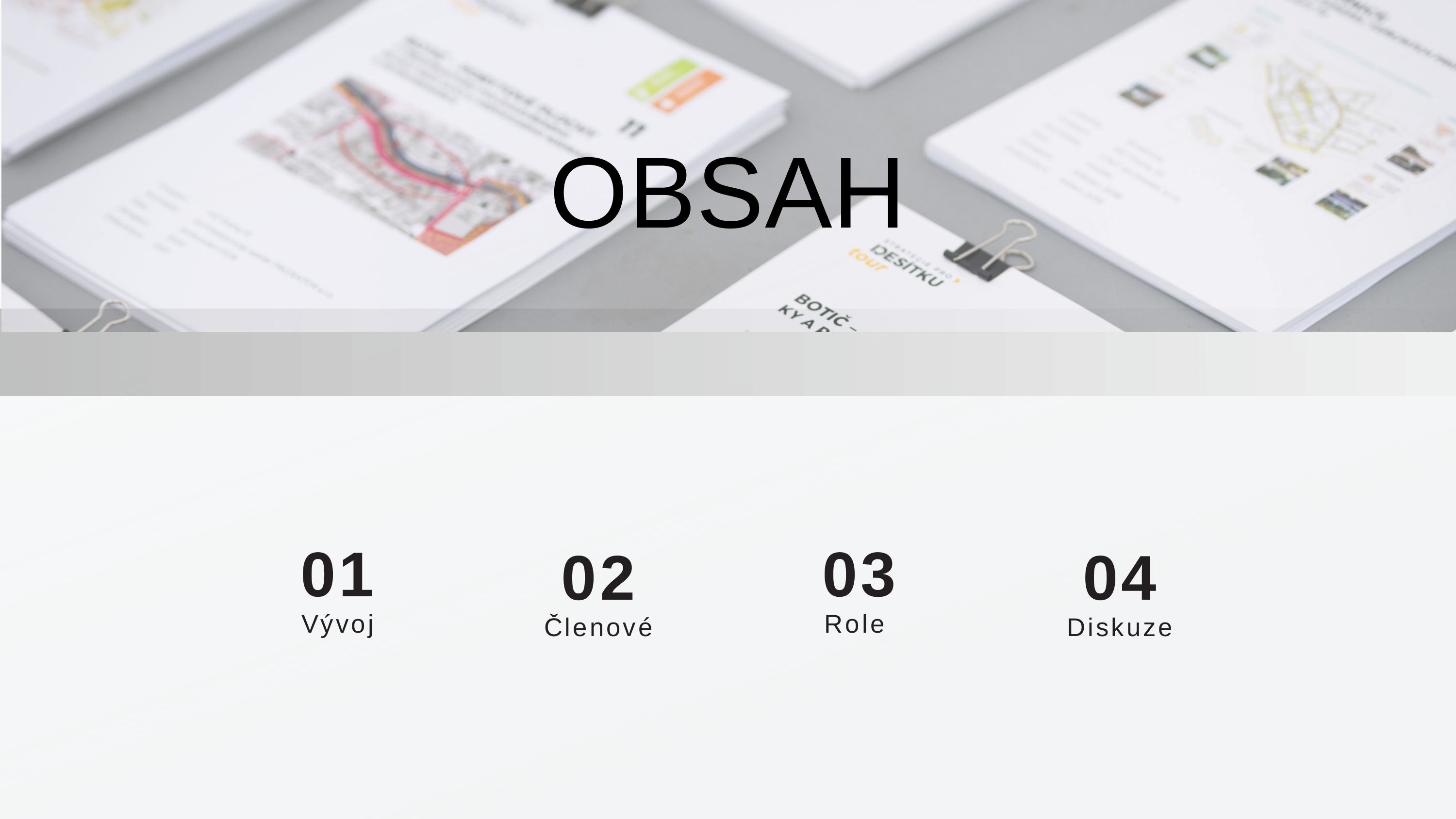

OBSAH
01
03
02
04
Vývoj
Role
Členové
Diskuze